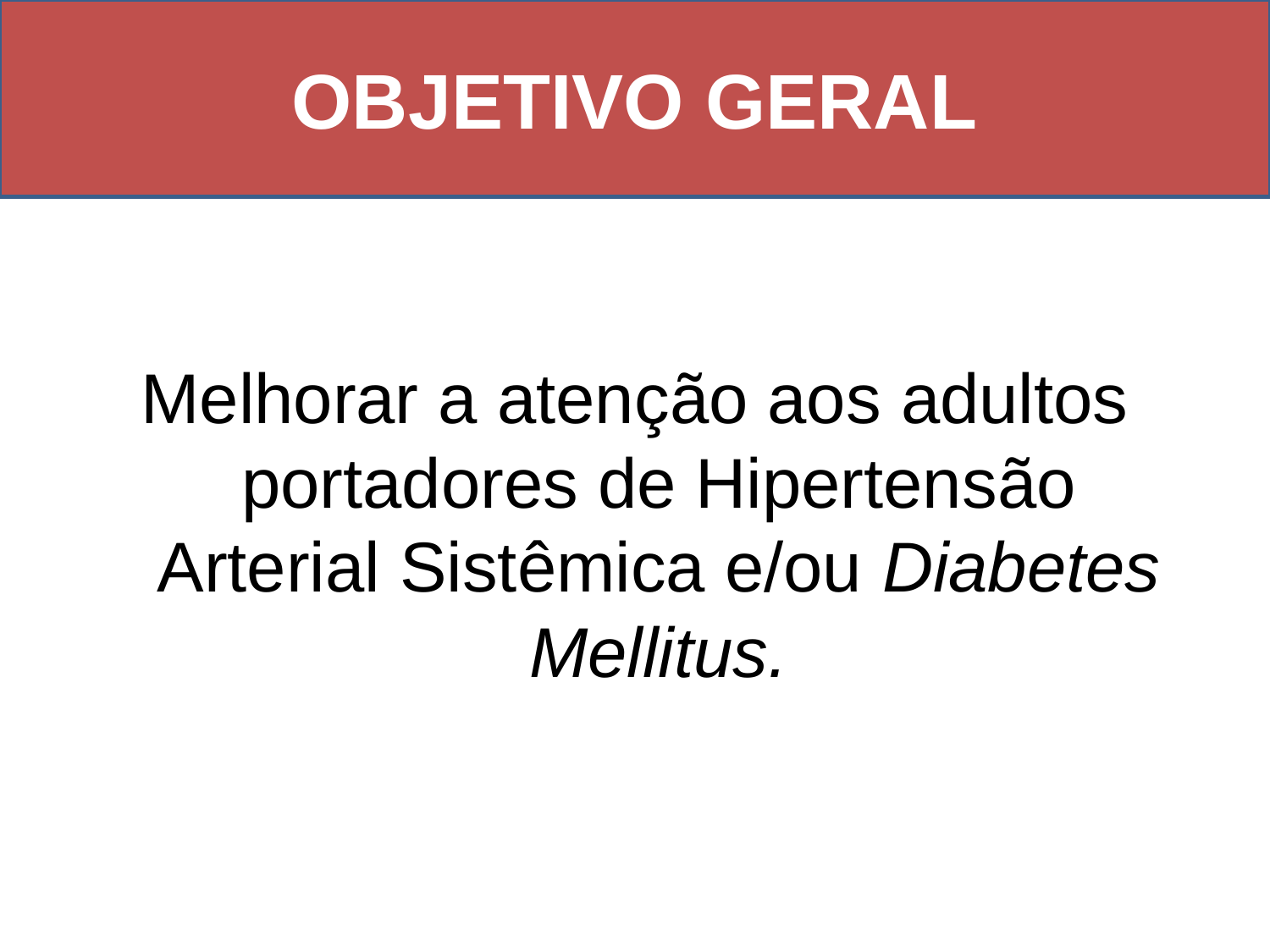

OBJETIVO GERAL
# Objetivo Geral

Melhorar a atenção aos adultos portadores de Hipertensão Arterial Sistêmica e/ou Diabetes Mellitus.